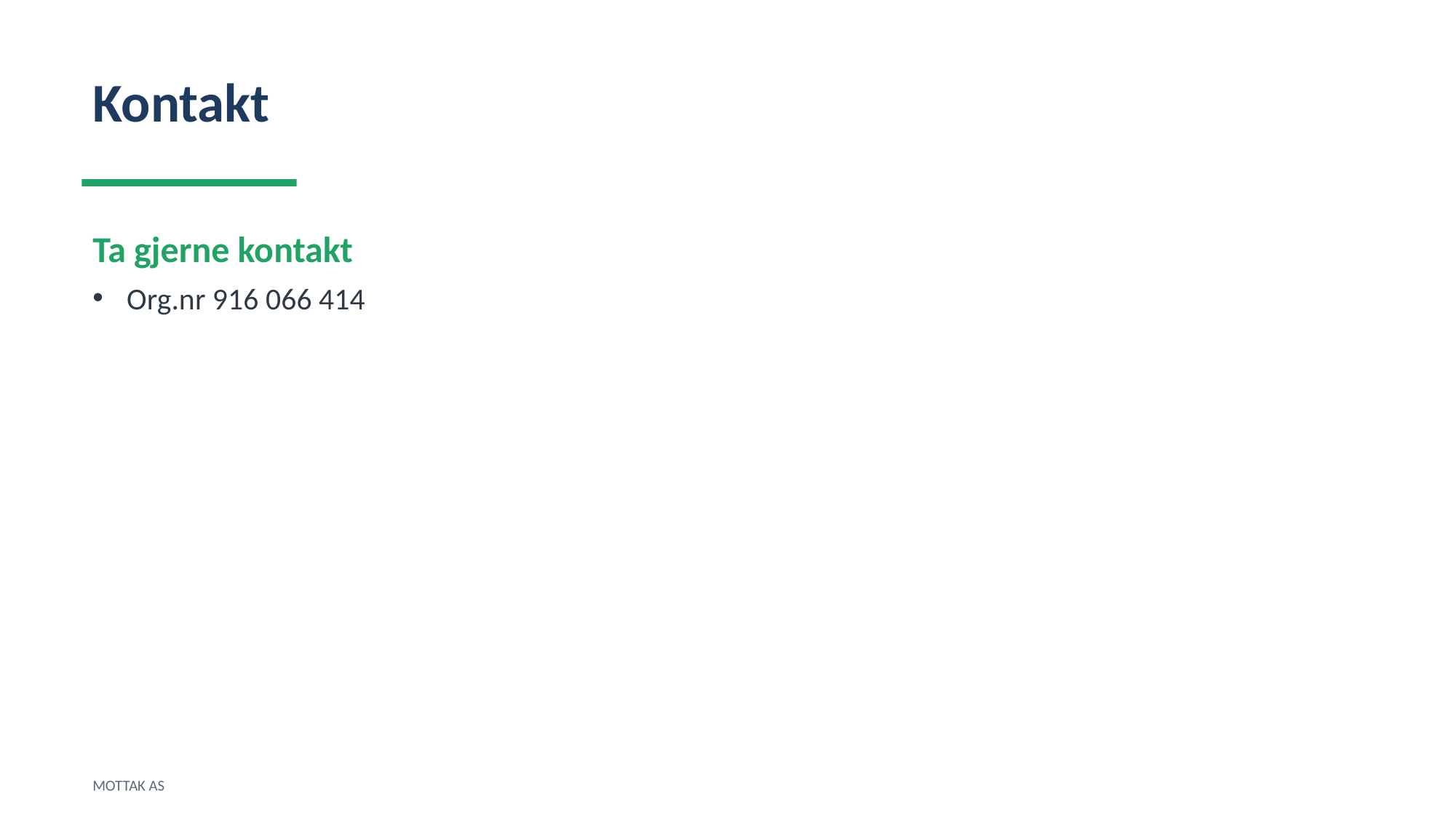

Kontakt

Ta gjerne kontakt
Org.nr 916 066 414
MOTTAK AS